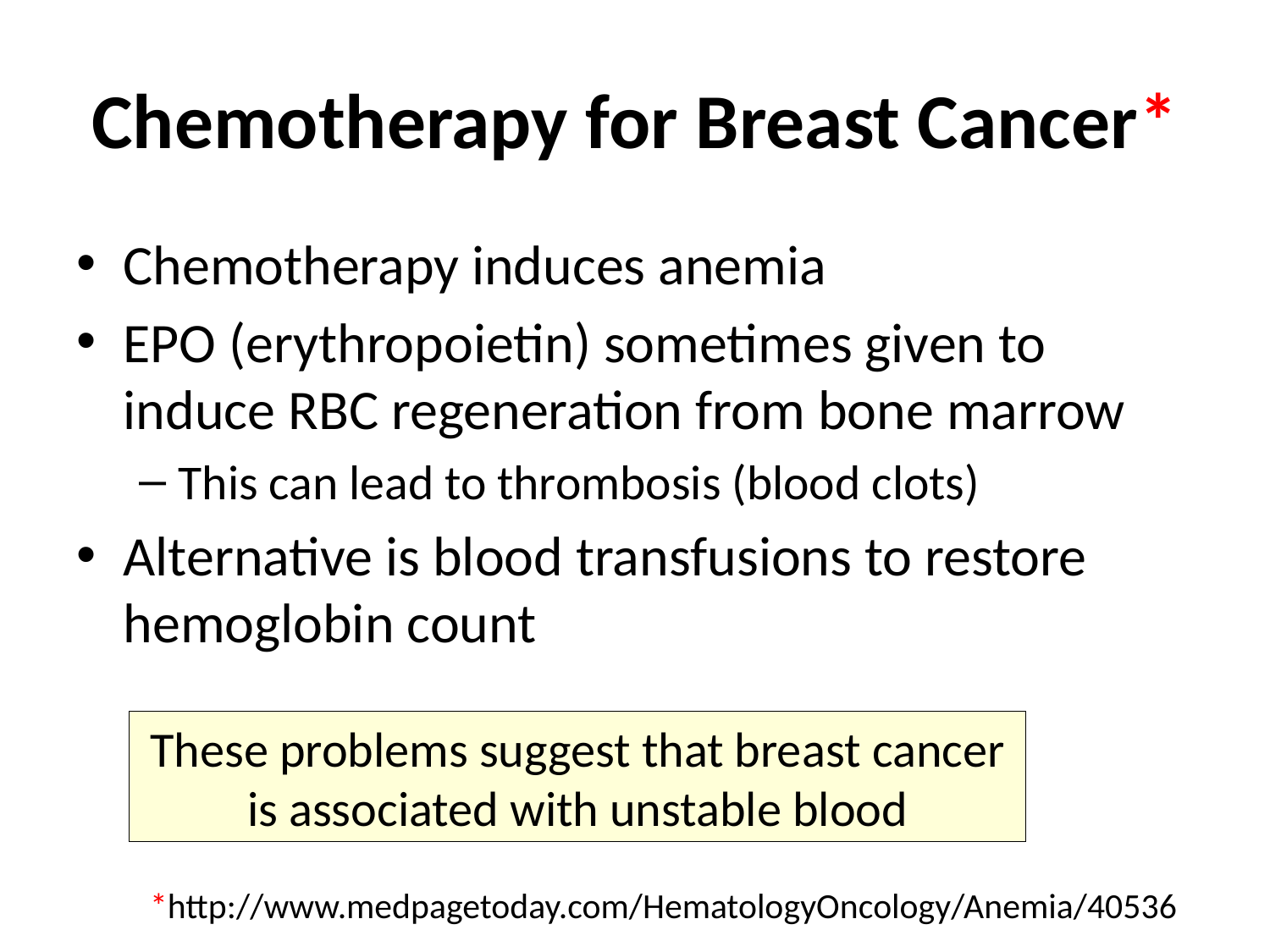

# Chemotherapy for Breast Cancer*
Chemotherapy induces anemia
EPO (erythropoietin) sometimes given to induce RBC regeneration from bone marrow
This can lead to thrombosis (blood clots)
Alternative is blood transfusions to restore hemoglobin count

These problems suggest that breast cancer is associated with unstable blood
*http://www.medpagetoday.com/HematologyOncology/Anemia/40536